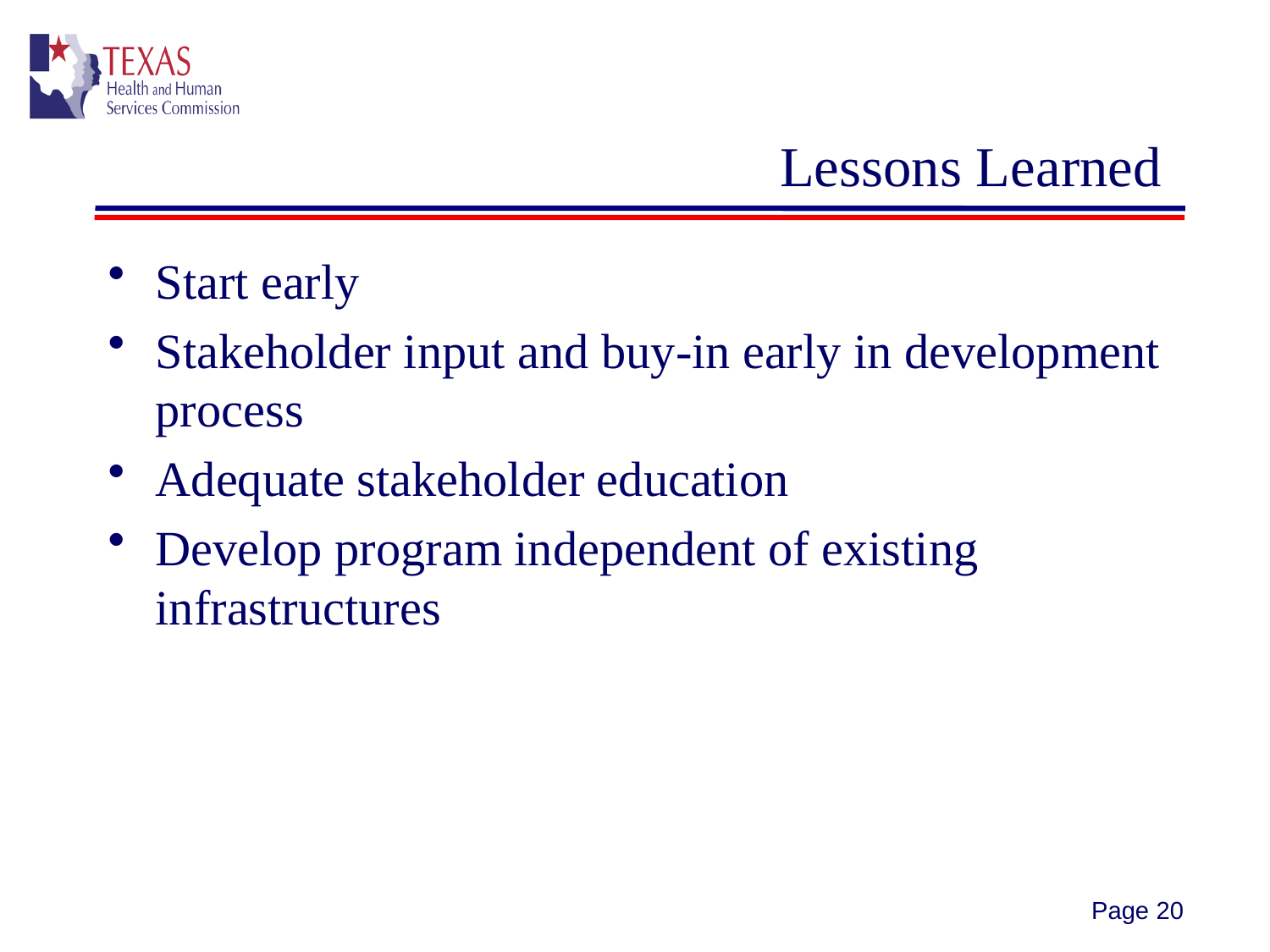

# Lessons Learned
Start early
Stakeholder input and buy-in early in development process
Adequate stakeholder education
Develop program independent of existing infrastructures

Page 20